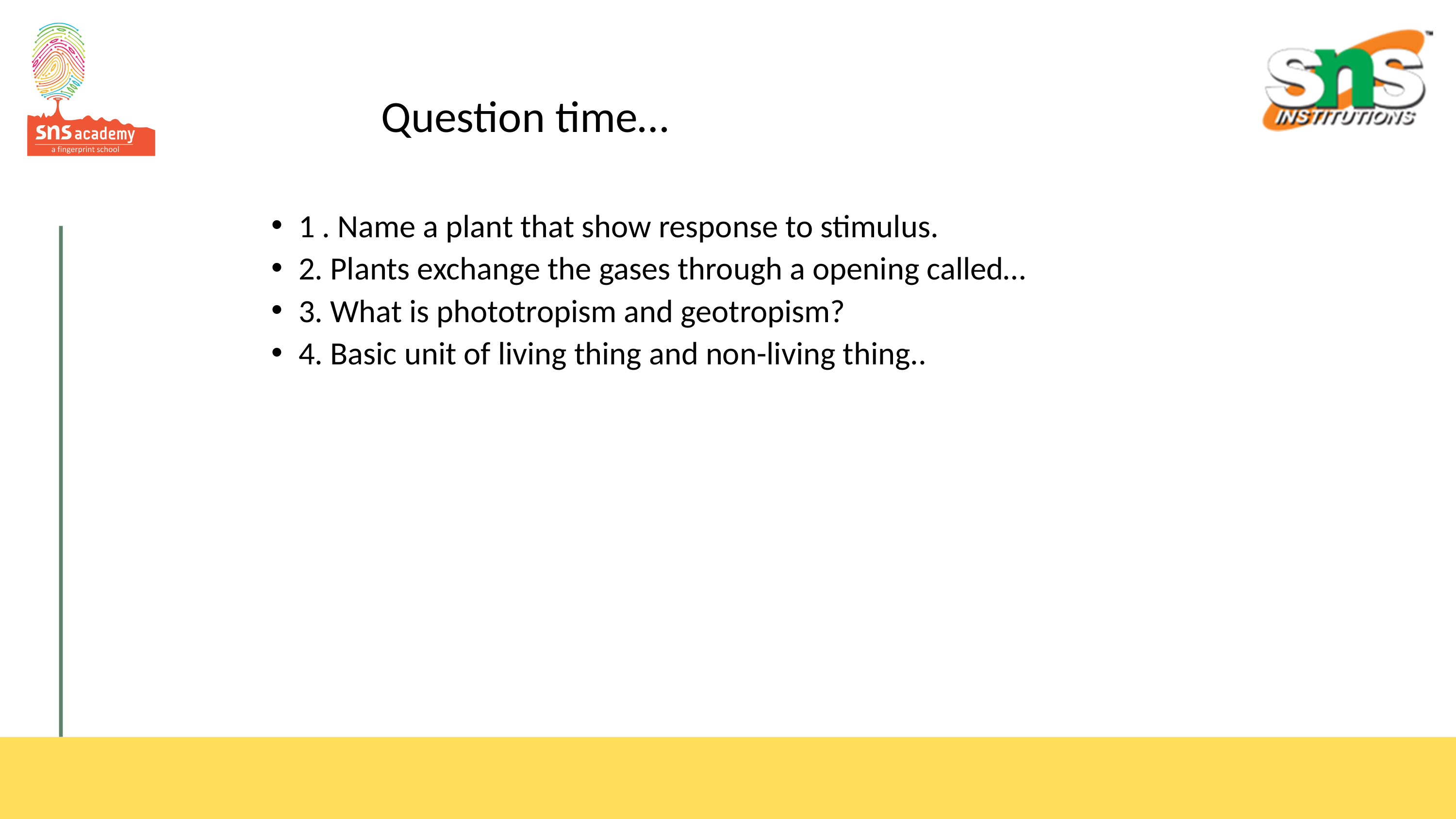

# Question time…
1 . Name a plant that show response to stimulus.
2. Plants exchange the gases through a opening called…
3. What is phototropism and geotropism?
4. Basic unit of living thing and non-living thing..